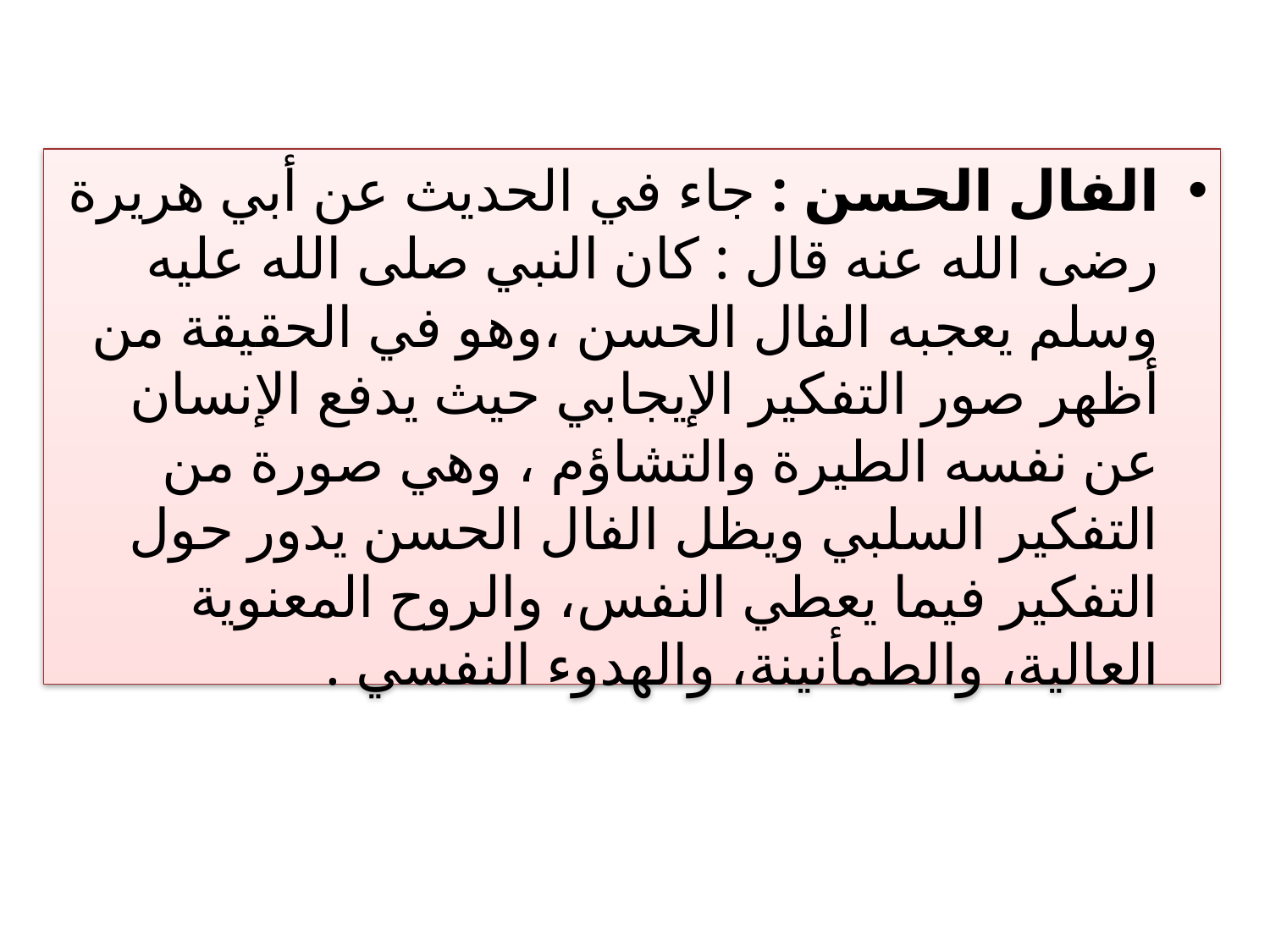

الفال الحسن : جاء في الحديث عن أبي هريرة رضى الله عنه قال : كان النبي صلى الله عليه وسلم يعجبه الفال الحسن ،وهو في الحقيقة من أظهر صور التفكير الإيجابي حيث يدفع الإنسان عن نفسه الطيرة والتشاؤم ، وهي صورة من التفكير السلبي ويظل الفال الحسن يدور حول التفكير فيما يعطي النفس، والروح المعنوية العالية، والطمأنينة، والهدوء النفسي .